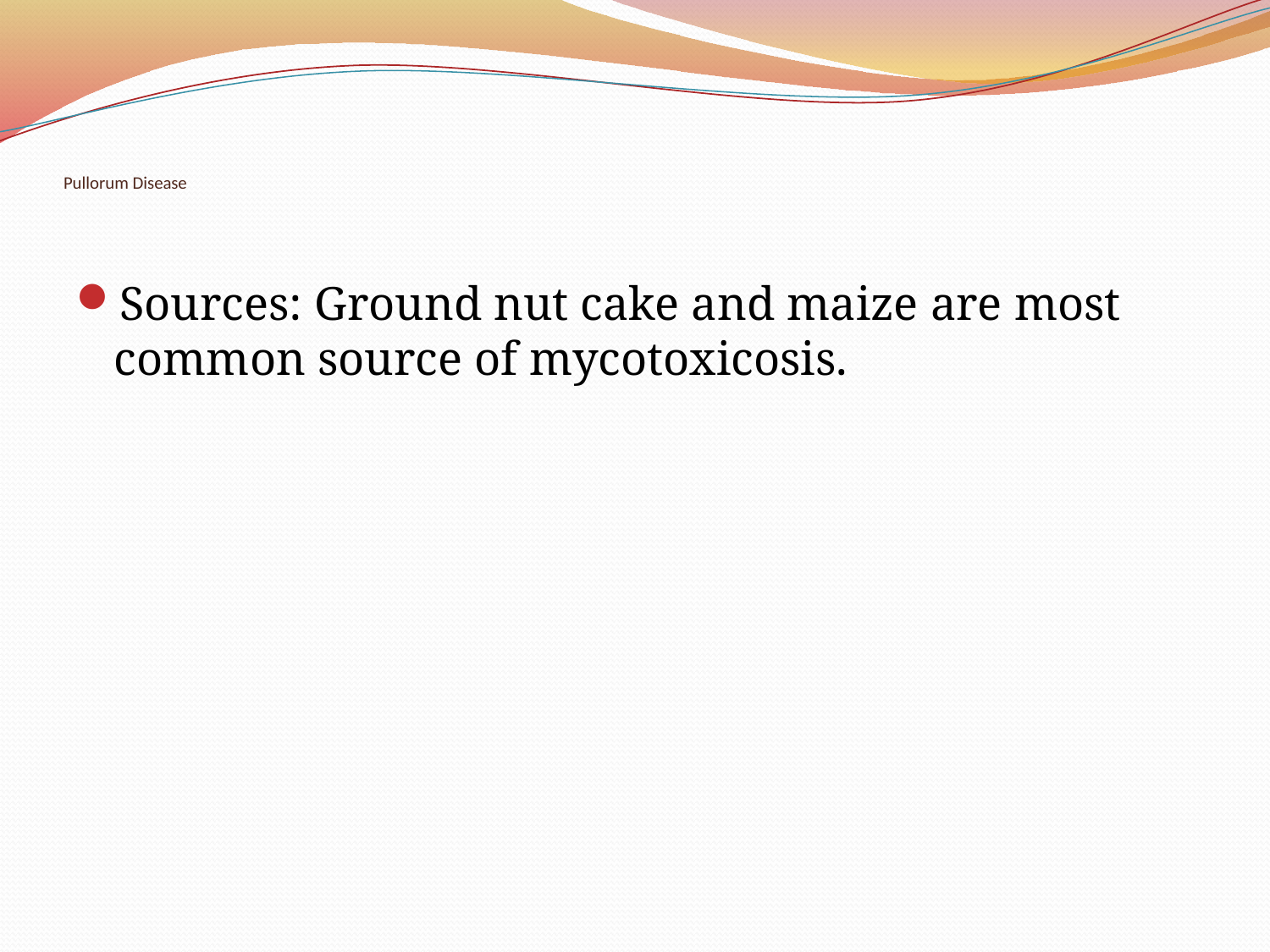

# Pullorum Disease
Sources: Ground nut cake and maize are most common source of mycotoxicosis.